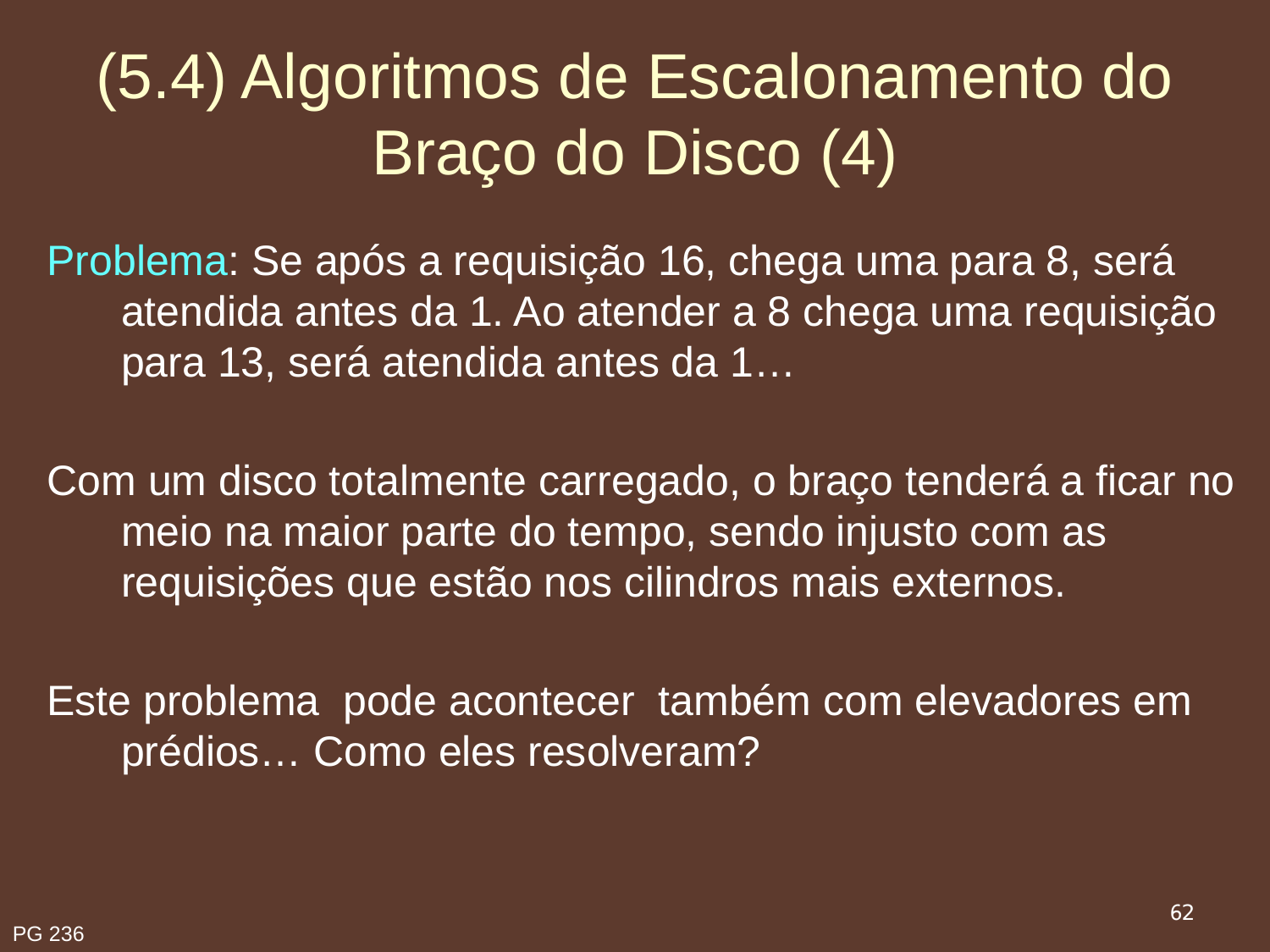

# (5.4) Algoritmos de Escalonamento do Braço do Disco (4)
Problema: Se após a requisição 16, chega uma para 8, será atendida antes da 1. Ao atender a 8 chega uma requisição para 13, será atendida antes da 1…

Com um disco totalmente carregado, o braço tenderá a ficar no meio na maior parte do tempo, sendo injusto com as requisições que estão nos cilindros mais externos.

Este problema  pode acontecer  também com elevadores em prédios… Como eles resolveram?

62
PG 236